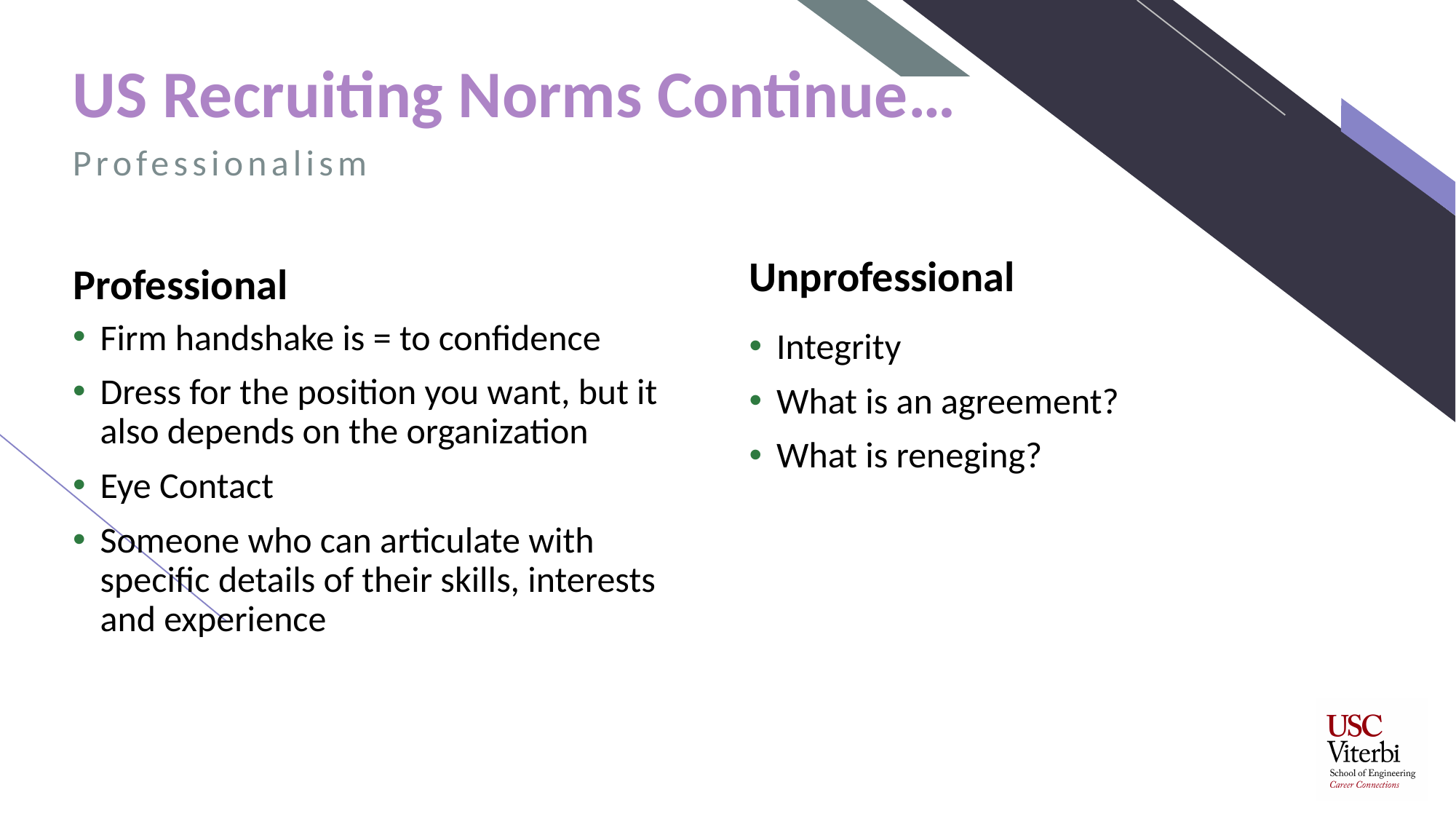

# US Recruiting Norms Continue…
Professionalism
Unprofessional
Professional
Firm handshake is = to confidence
Dress for the position you want, but it also depends on the organization
Eye Contact
Someone who can articulate with specific details of their skills, interests and experience

Integrity
What is an agreement?
What is reneging?